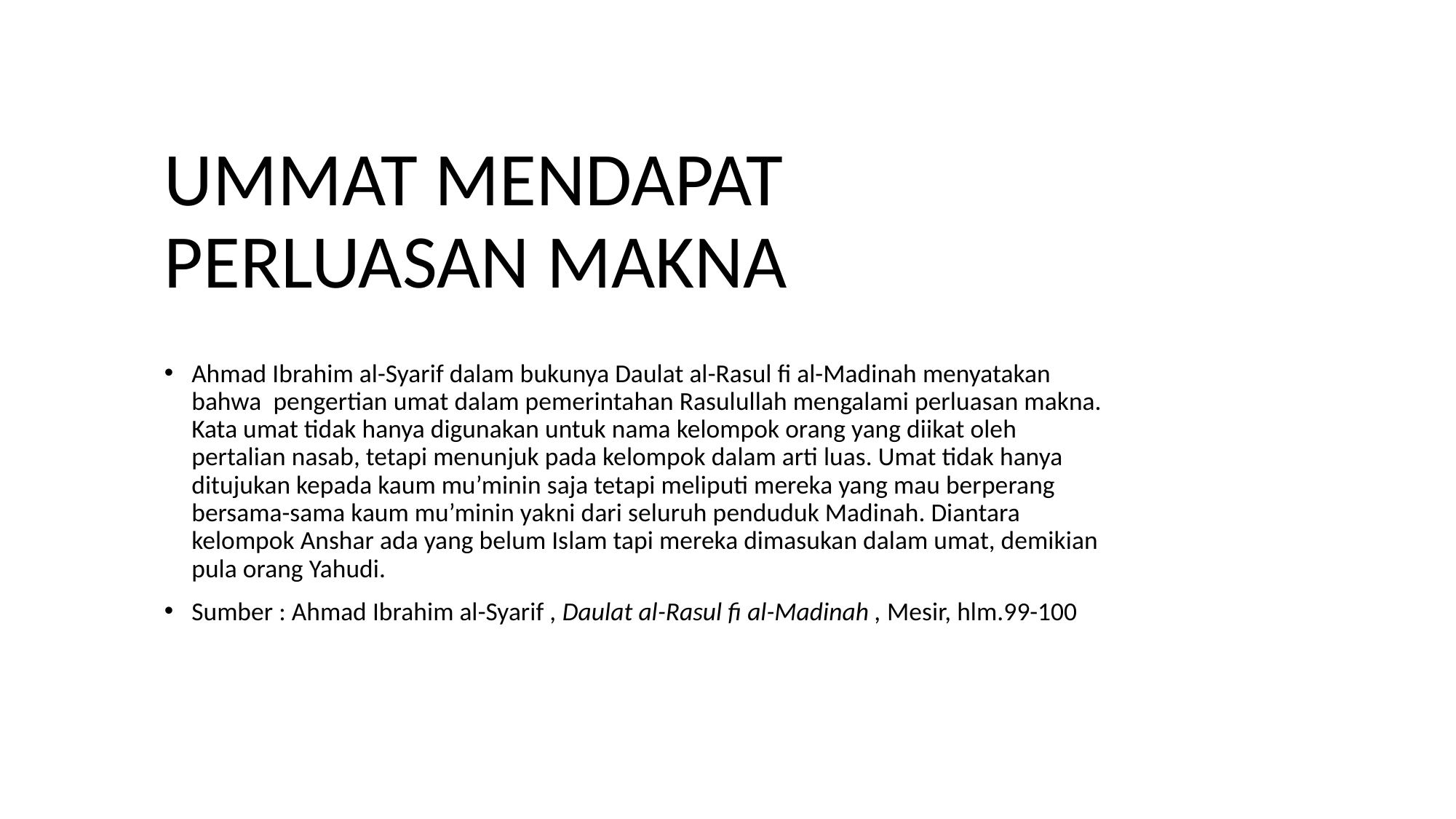

# UMMAT MENDAPAT PERLUASAN MAKNA
Ahmad Ibrahim al-Syarif dalam bukunya Daulat al-Rasul fi al-Madinah menyatakan bahwa  pengertian umat dalam pemerintahan Rasulullah mengalami perluasan makna. Kata umat tidak hanya digunakan untuk nama kelompok orang yang diikat oleh pertalian nasab, tetapi menunjuk pada kelompok dalam arti luas. Umat tidak hanya ditujukan kepada kaum mu’minin saja tetapi meliputi mereka yang mau berperang bersama-sama kaum mu’minin yakni dari seluruh penduduk Madinah. Diantara kelompok Anshar ada yang belum Islam tapi mereka dimasukan dalam umat, demikian pula orang Yahudi.
Sumber : Ahmad Ibrahim al-Syarif , Daulat al-Rasul fi al-Madinah , Mesir, hlm.99-100